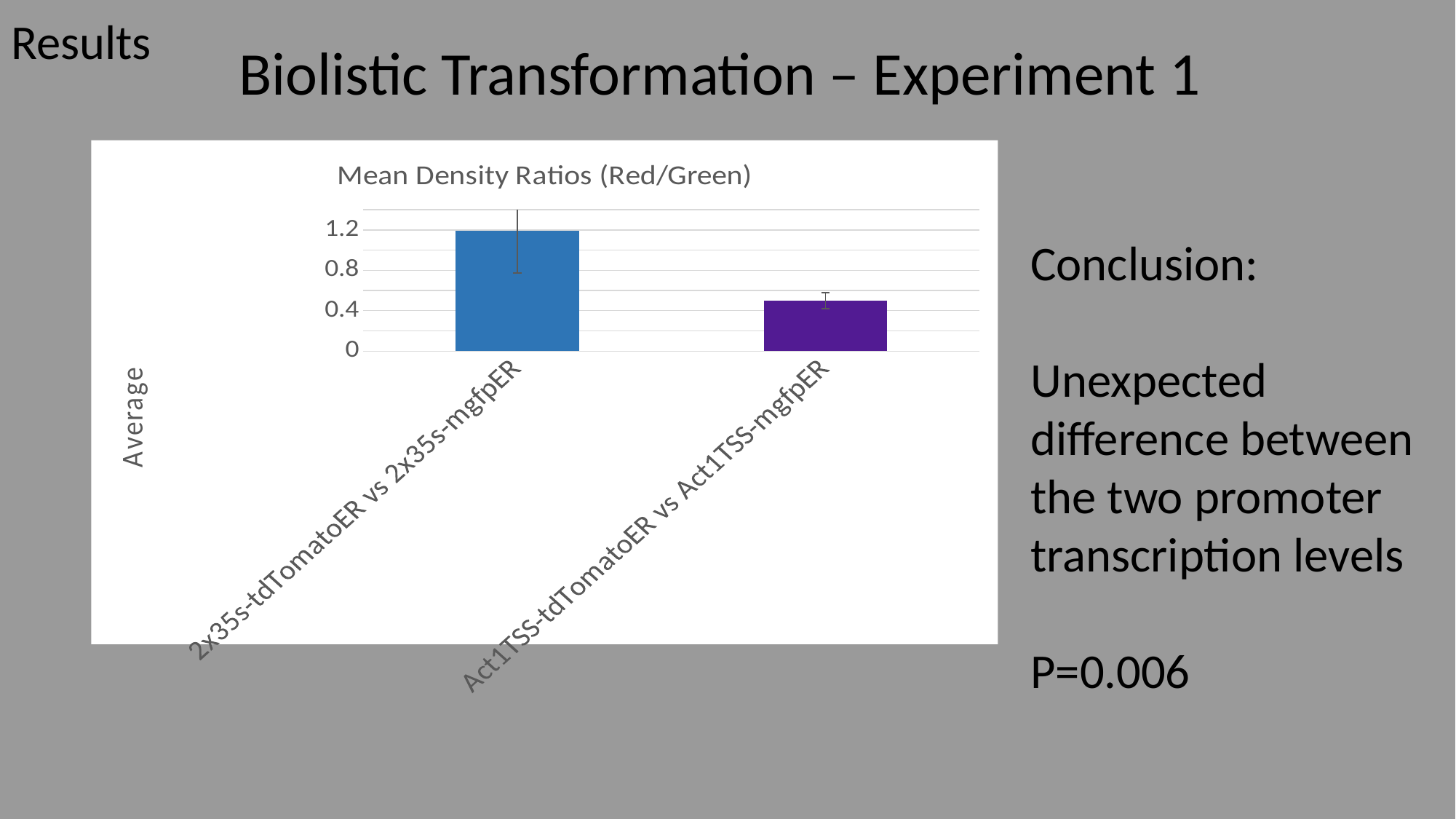

# Results
Biolistic Transformation – Experiment 1

### Chart: Mean Density Ratios (Red/Green)

| Category |  |
|---|---|
| 2x35s-tdTomatoER vs 2x35s-mgfpER | 1.192158049382026 |
| Act1TSS-tdTomatoER vs Act1TSS-mgfpER | 0.499474633177445 |
Conclusion:

Unexpected difference between the two promoter transcription levels

P=0.006